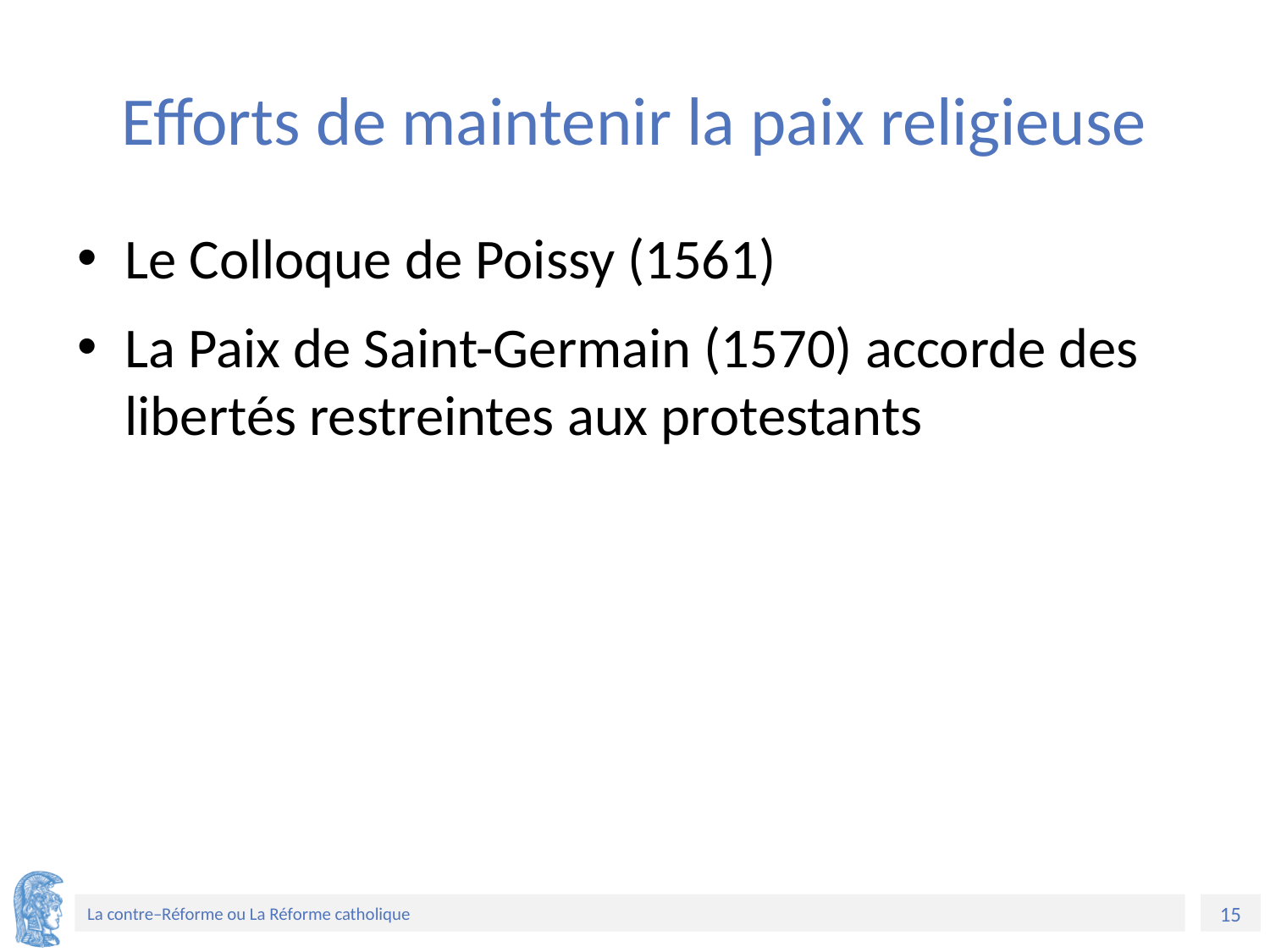

# Efforts de maintenir la paix religieuse
Le Colloque de Poissy (1561)
La Paix de Saint-Germain (1570) accorde des libertés restreintes aux protestants